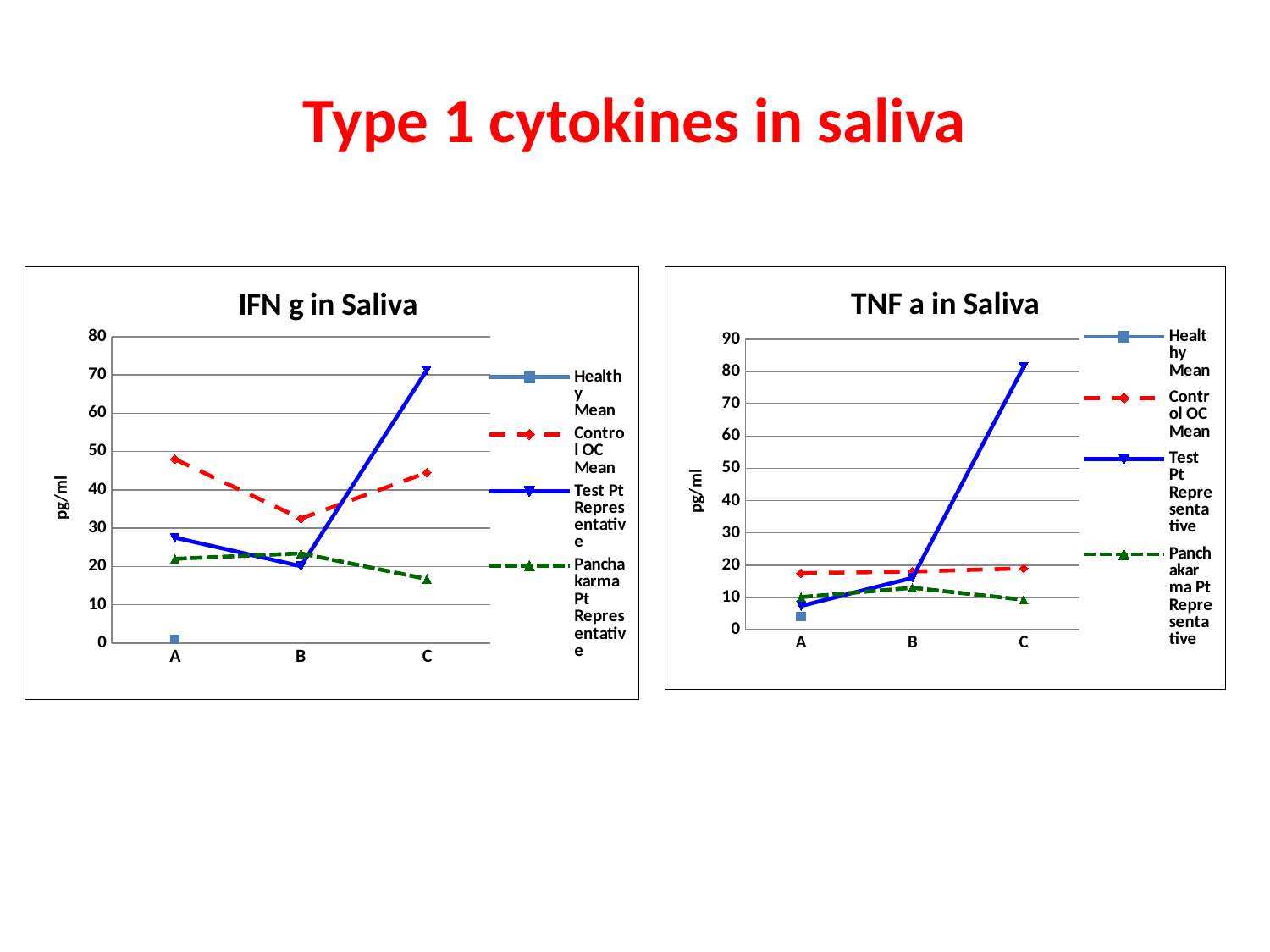

# Type 1 cytokines in saliva

### Chart: IFN g in Saliva

| Category | Healthy Mean | Control OC Mean | Test Pt Representative | Panchakarma Pt Representative |
|---|---|---|---|---|
| A | 1.0 | 48.0 | 27.53 | 21.99999999999999 |
| B | None | 32.5 | 20.06 | 23.4 |
| C | None | 44.5 | 71.26 | 16.73 |

### Chart: TNF a in Saliva

| Category | Healthy Mean | Control OC Mean | Test Pt Representative | Panchakarma Pt Representative |
|---|---|---|---|---|
| A | 4.0 | 17.5 | 7.34 | 10.1 |
| B | None | 18.0 | 16.06 | 12.97 |
| C | None | 19.0 | 81.48 | 9.25 |